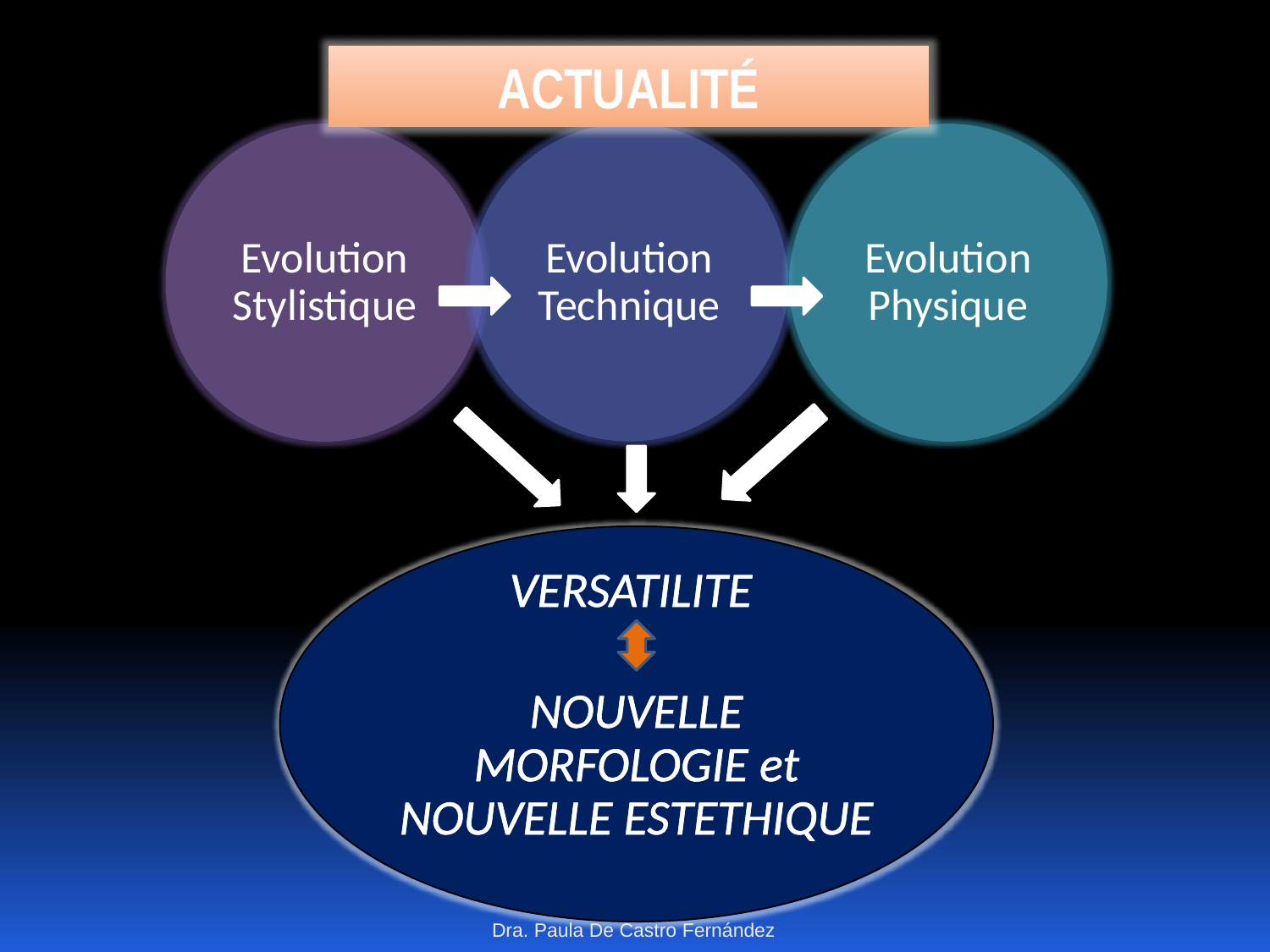

ACTUALITÉ
Evolution Stylistique
Evolution Technique
Evolution Physique

VERSATILITE

NOUVELLE MORFOLOGIE et NOUVELLE ESTETHIQUE

Dra. Paula De Castro Fernández